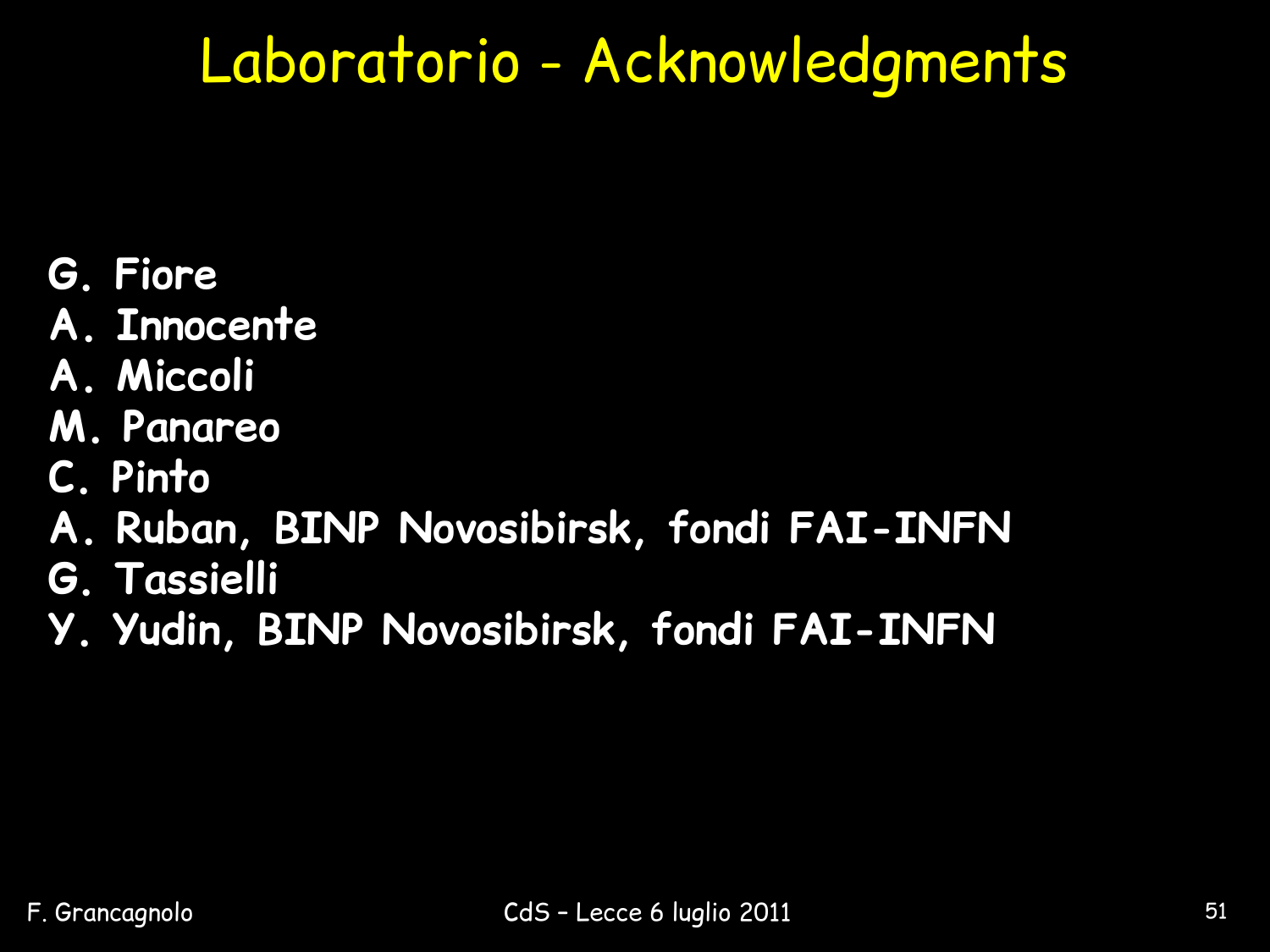

# Laboratorio - Acknowledgments
G. Fiore
A. Innocente
A. Miccoli
M. Panareo
C. Pinto
A. Ruban, BINP Novosibirsk, fondi FAI-INFN
G. Tassielli
Y. Yudin, BINP Novosibirsk, fondi FAI-INFN
F. Grancagnolo                                          CdS – Lecce 6 luglio 2011
51